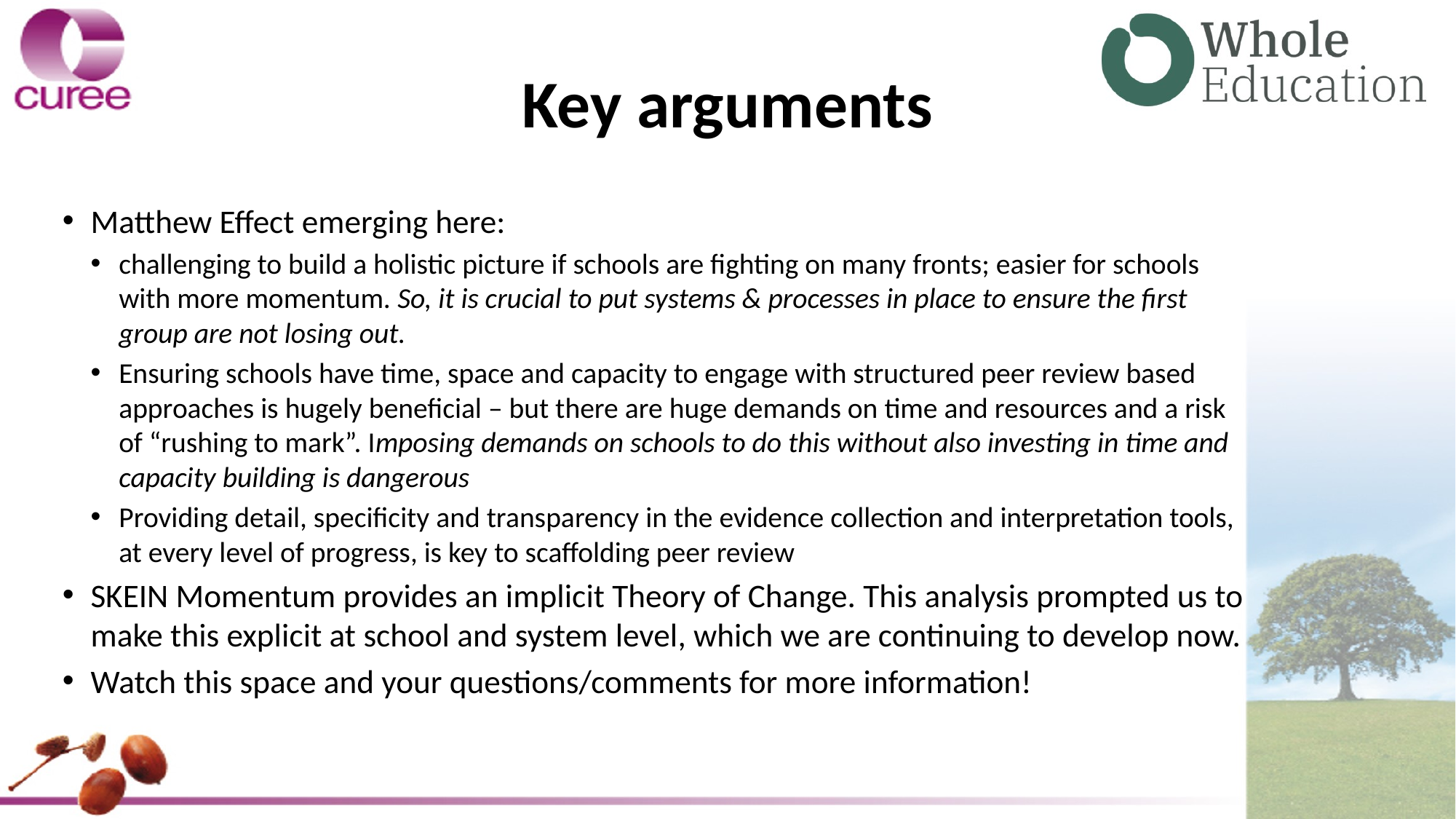

# Key arguments
Matthew Effect emerging here:
challenging to build a holistic picture if schools are fighting on many fronts; easier for schools with more momentum. So, it is crucial to put systems & processes in place to ensure the first group are not losing out.
Ensuring schools have time, space and capacity to engage with structured peer review based approaches is hugely beneficial – but there are huge demands on time and resources and a risk of “rushing to mark”. Imposing demands on schools to do this without also investing in time and capacity building is dangerous
Providing detail, specificity and transparency in the evidence collection and interpretation tools, at every level of progress, is key to scaffolding peer review
SKEIN Momentum provides an implicit Theory of Change. This analysis prompted us to make this explicit at school and system level, which we are continuing to develop now.
Watch this space and your questions/comments for more information!